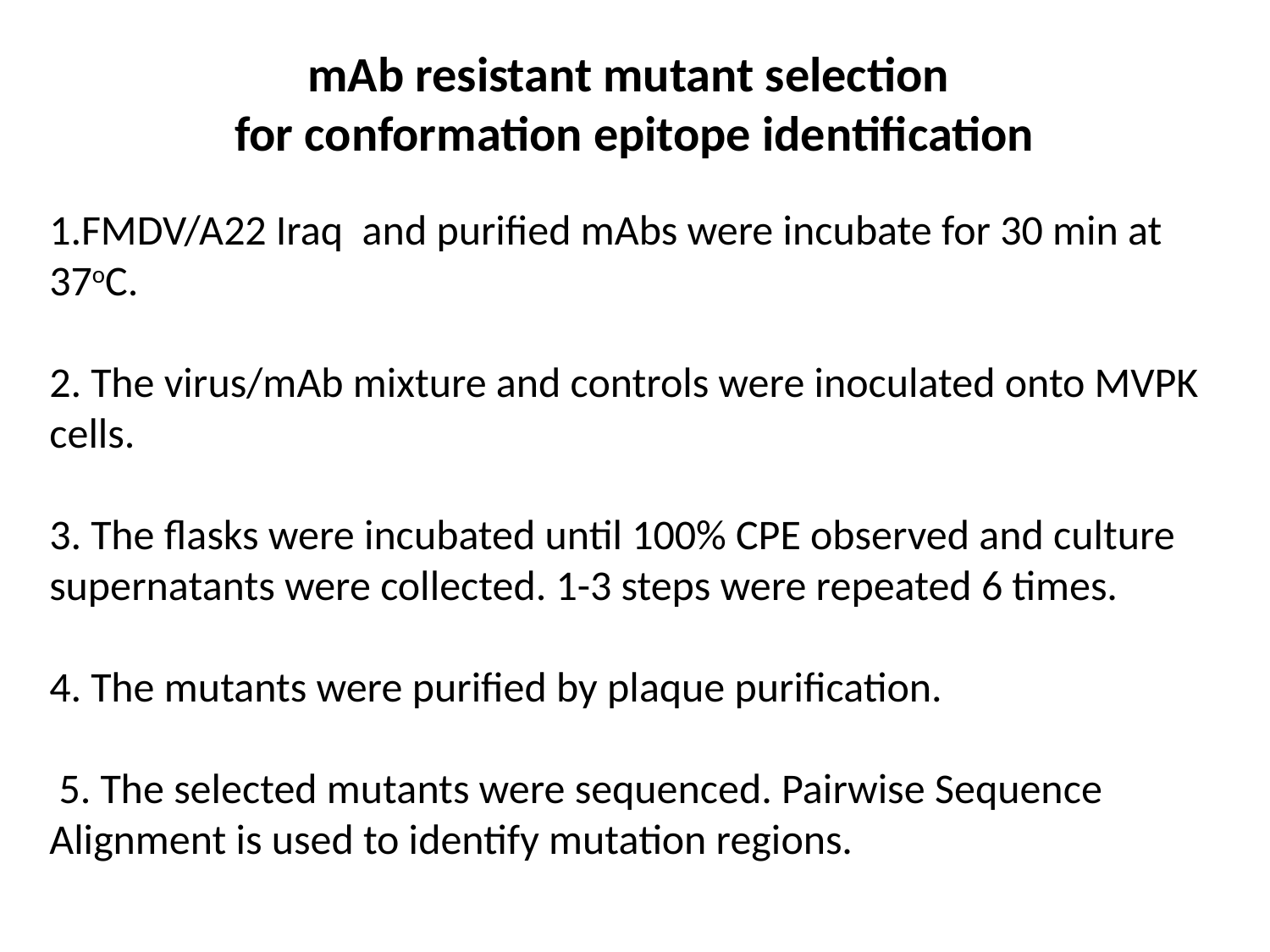

mAb resistant mutant selection
for conformation epitope identification
1.FMDV/A22 Iraq  and purified mAbs were incubate for 30 min at 37oC.

2. The virus/mAb mixture and controls were inoculated onto MVPK cells.

3. The flasks were incubated until 100% CPE observed and culture supernatants were collected. 1-3 steps were repeated 6 times.

4. The mutants were purified by plaque purification.

 5. The selected mutants were sequenced. Pairwise Sequence Alignment is used to identify mutation regions.